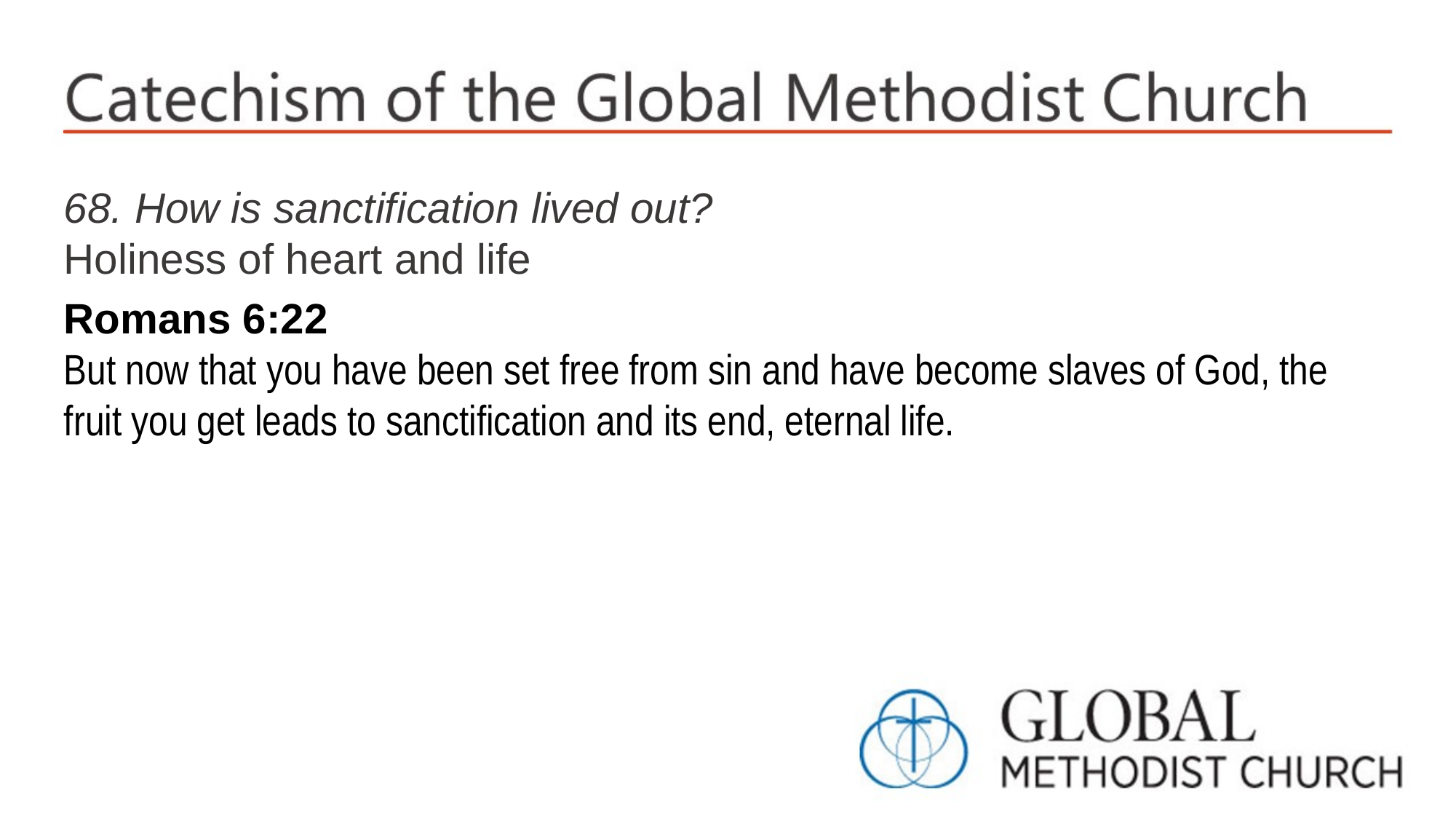

68. How is sanctification lived out?
Holiness of heart and life
Romans 6:22
But now that you have been set free from sin and have become slaves of God, the fruit you get leads to sanctification and its end, eternal life.